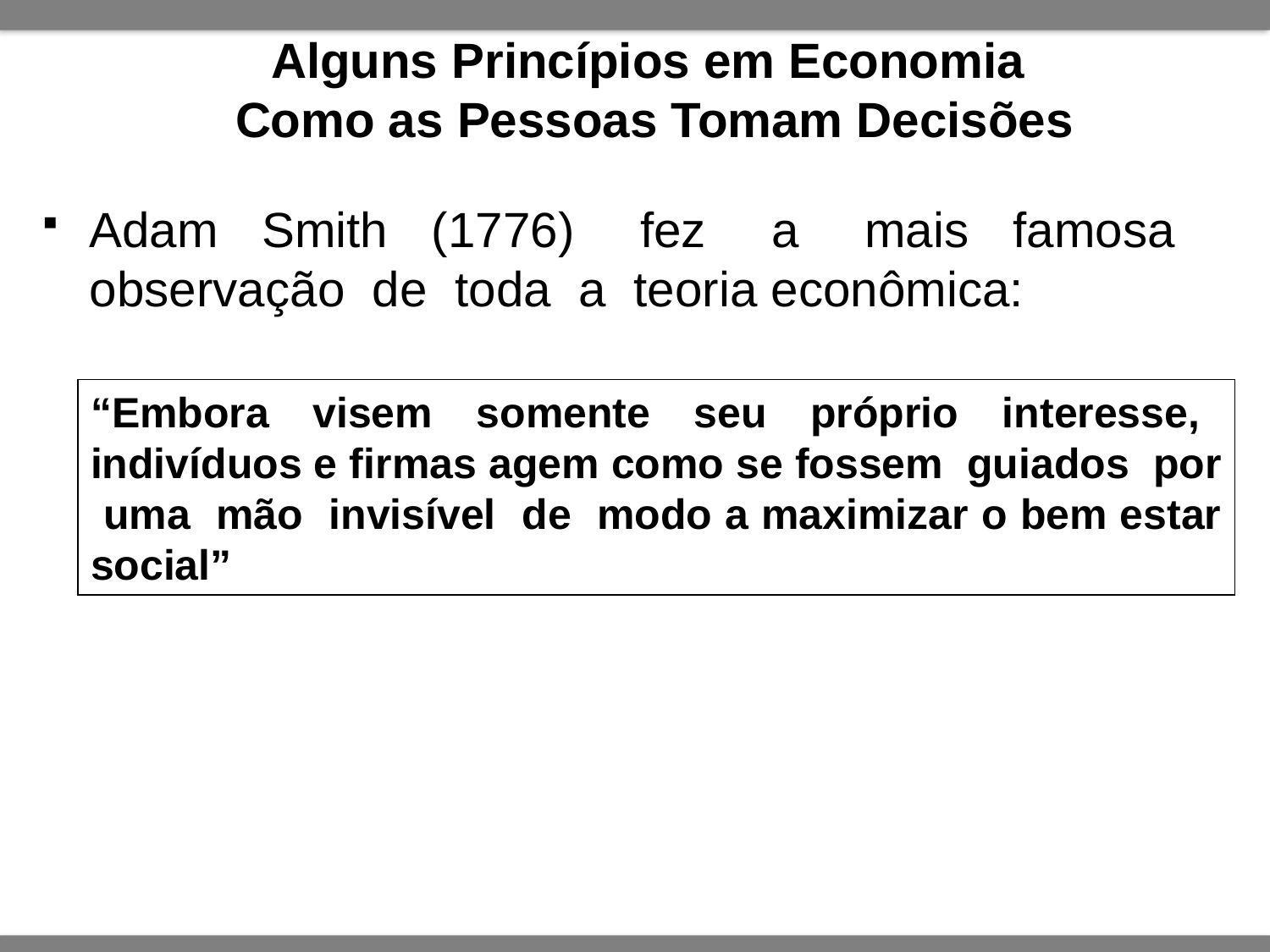

# Alguns Princípios em Economia Como as Pessoas Tomam Decisões
Adam  Smith  (1776)   fez   a   mais  famosa   observação  de  toda  a  teoria econômica:

“Embora  visem  somente  seu  próprio  interesse,  indivíduos e firmas agem como se fossem  guiados  por  uma  mão  invisível  de  modo a maximizar o bem estar social”